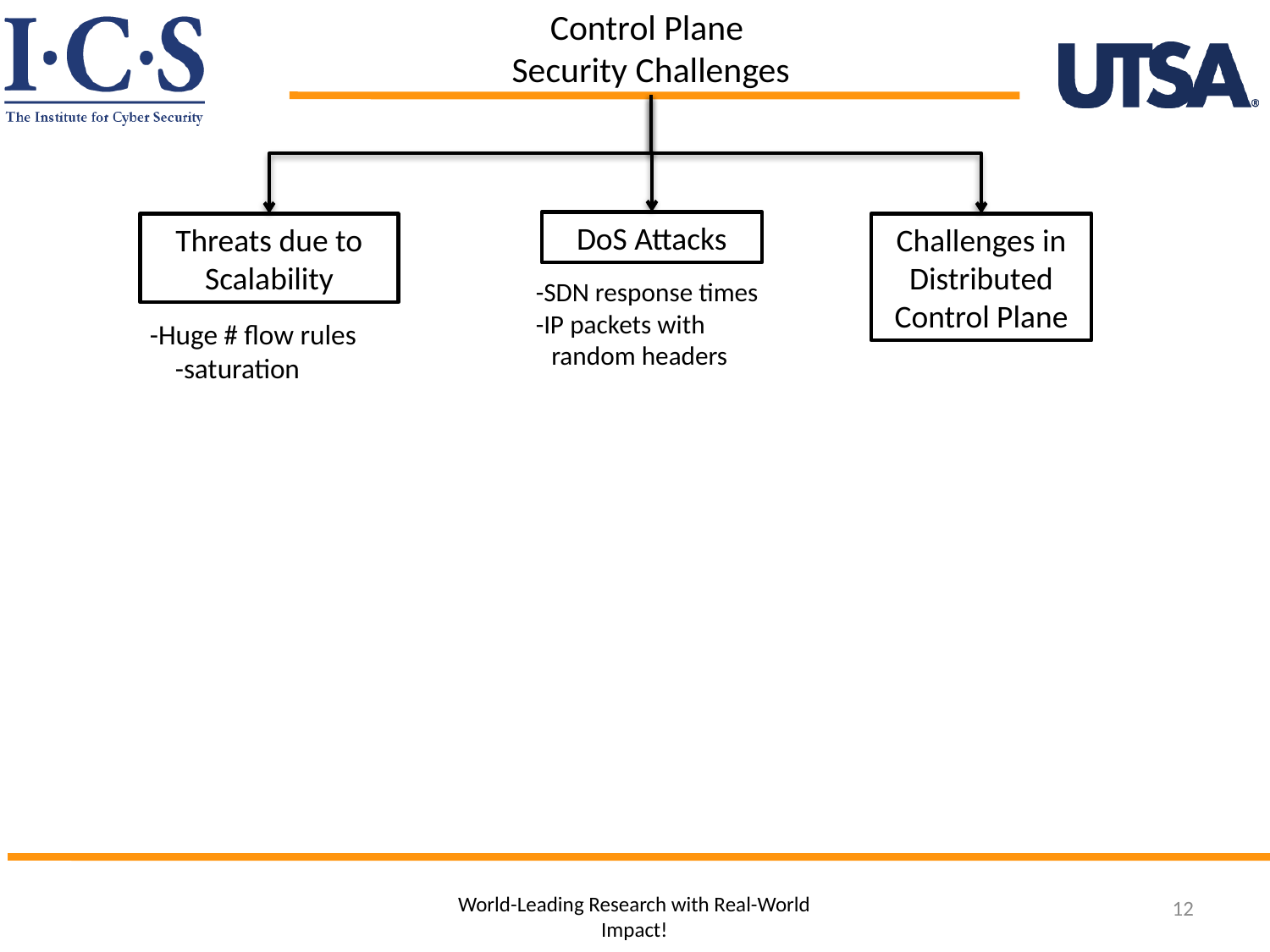

Control Plane
Security Challenges
DoS Attacks
Challenges in Distributed Control Plane
Threats due to Scalability
-SDN response times
-IP packets with random headers
-Huge # flow rules
    -saturation
12